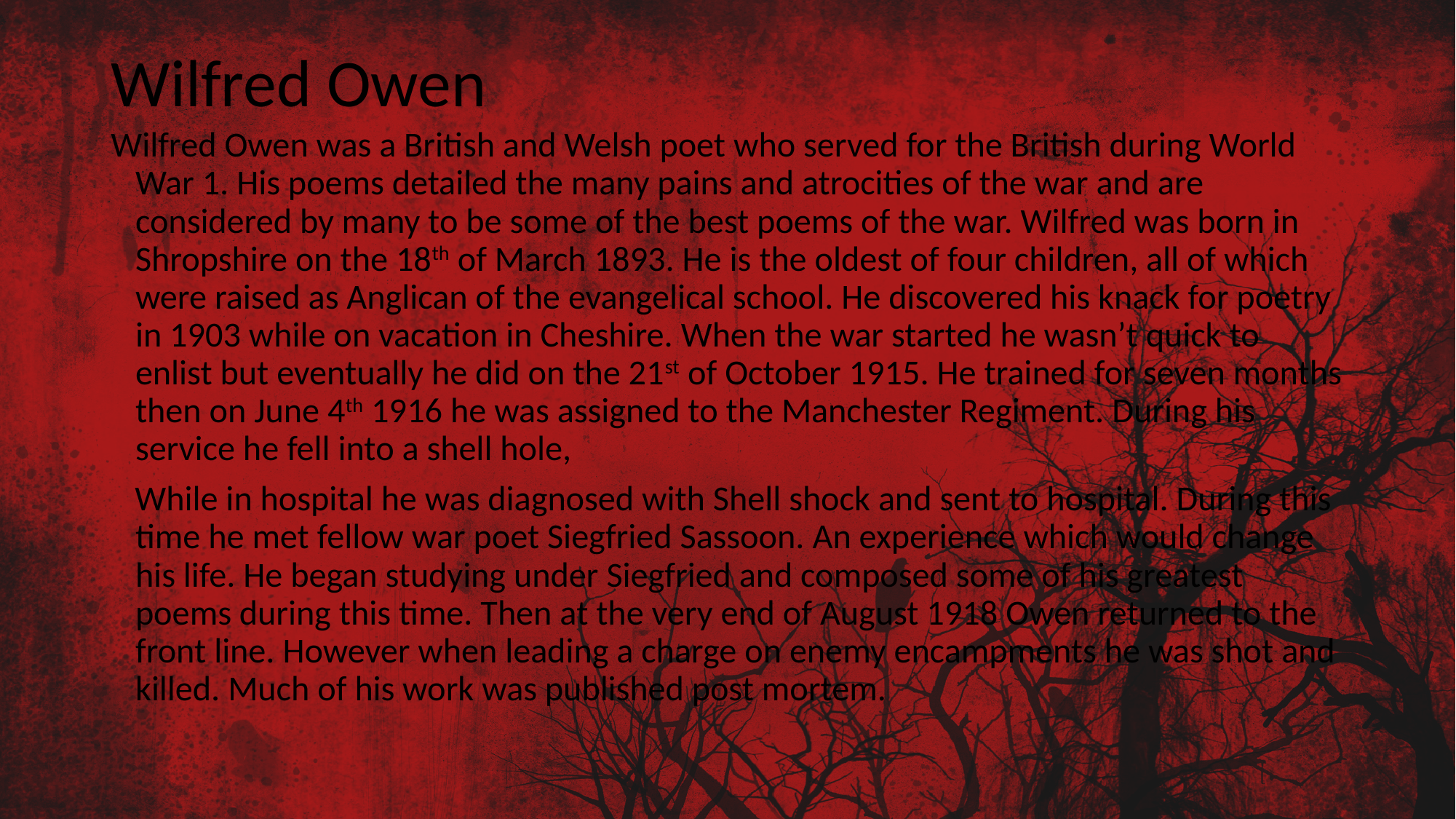

# Wilfred Owen
Wilfred Owen was a British and Welsh poet who served for the British during World War 1. His poems detailed the many pains and atrocities of the war and are considered by many to be some of the best poems of the war. Wilfred was born in Shropshire on the 18th of March 1893. He is the oldest of four children, all of which were raised as Anglican of the evangelical school. He discovered his knack for poetry in 1903 while on vacation in Cheshire. When the war started he wasn’t quick to enlist but eventually he did on the 21st of October 1915. He trained for seven months then on June 4th 1916 he was assigned to the Manchester Regiment. During his service he fell into a shell hole,
   While in hospital he was diagnosed with Shell shock and sent to hospital. During this time he met fellow war poet Siegfried Sassoon. An experience which would change his life. He began studying under Siegfried and composed some of his greatest poems during this time. Then at the very end of August 1918 Owen returned to the front line. However when leading a charge on enemy encampments he was shot and killed. Much of his work was published post mortem.